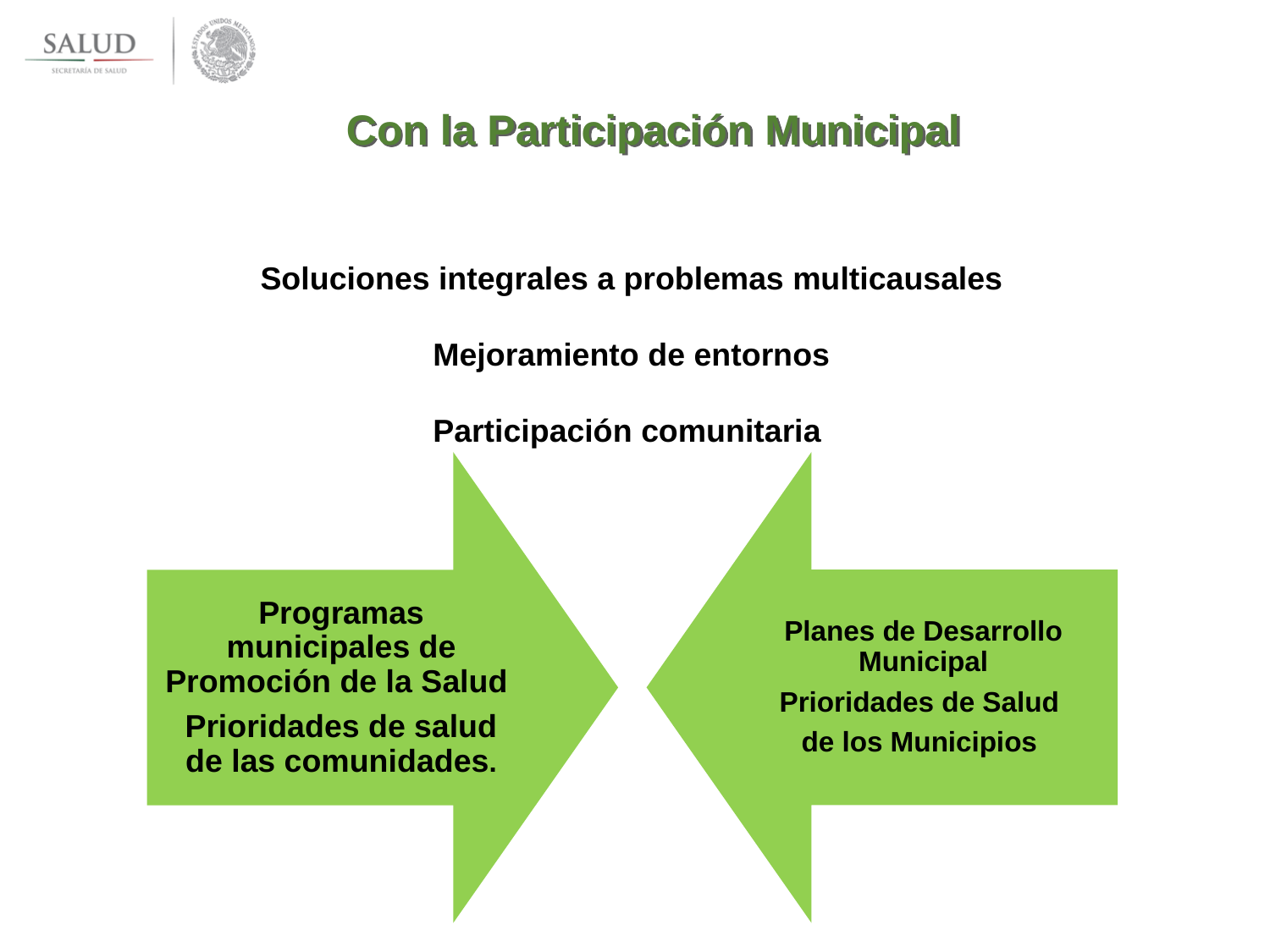

Con la Participación Municipal
Soluciones integrales a problemas multicausales

Mejoramiento de entornos

Participación comunitaria

Programas municipales de Promoción de la Salud
Prioridades de salud de las comunidades.
Planes de Desarrollo Municipal
Prioridades de Salud
de los Municipios